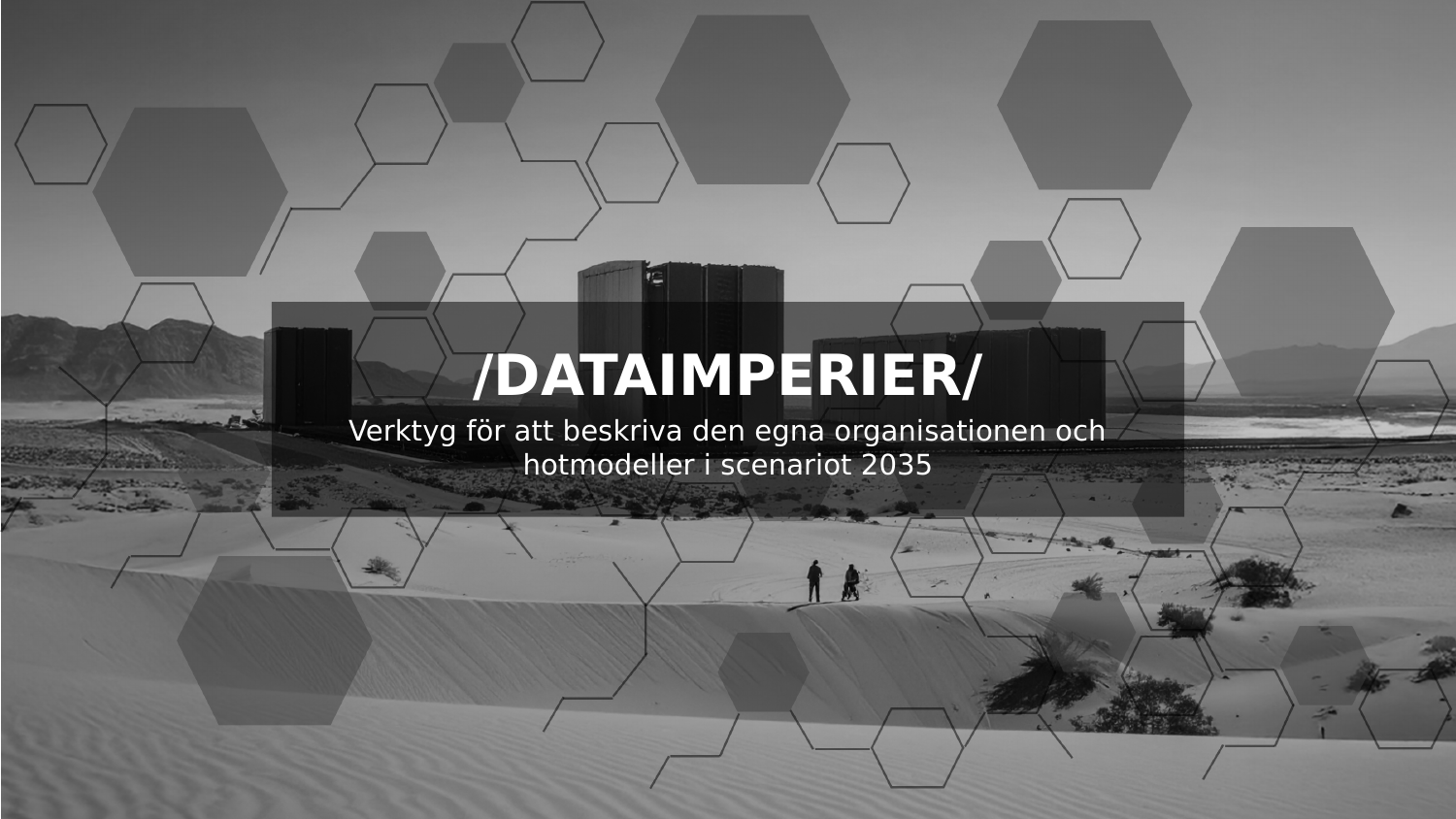

/DATAIMPERIER/
Verktyg för att beskriva den egna organisationen och hotmodeller i scenariot 2035